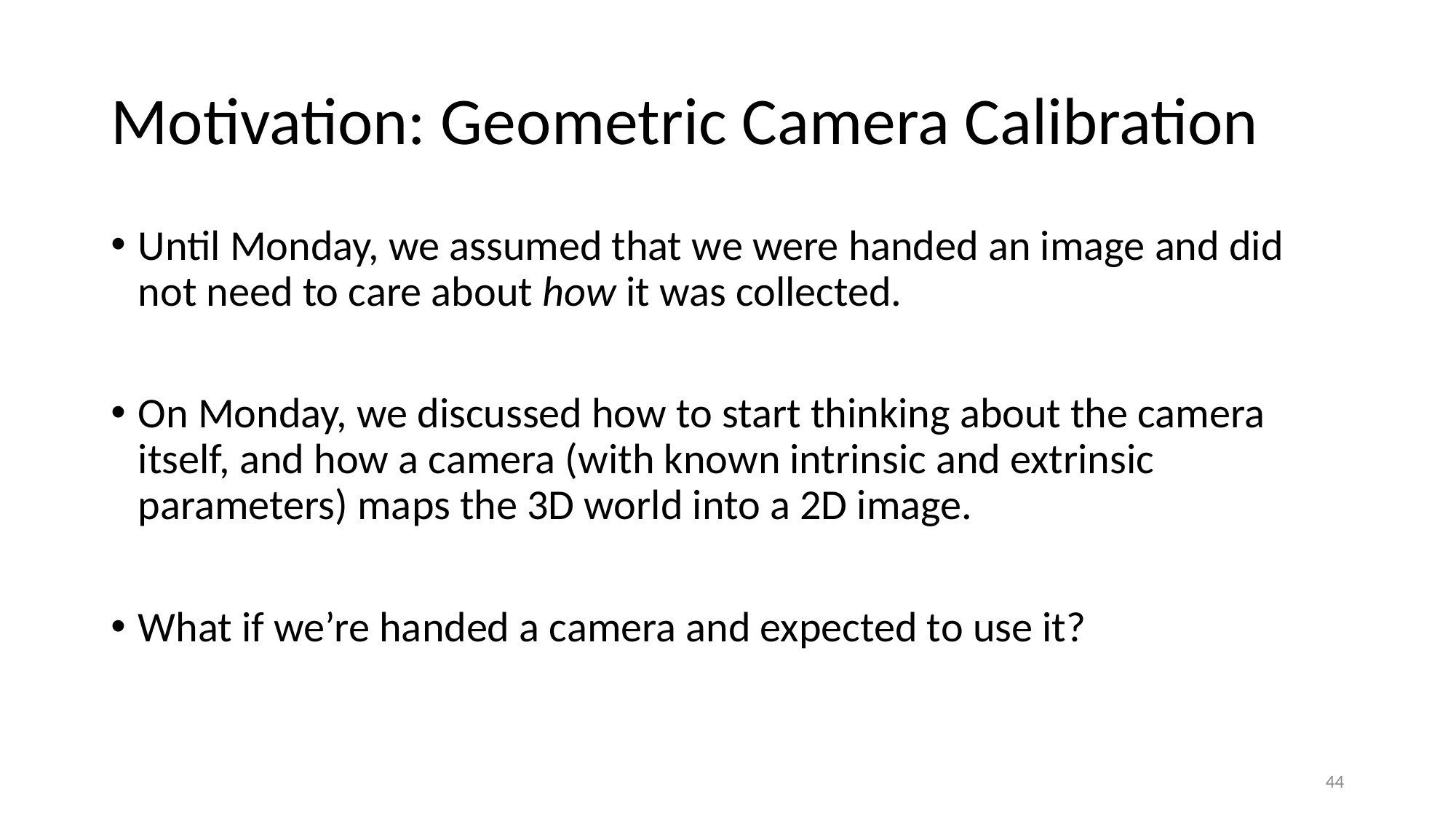

# Motivation: Geometric Camera Calibration
Until Monday, we assumed that we were handed an image and did not need to care about how it was collected.

On Monday, we discussed how to start thinking about the camera itself, and how a camera (with known intrinsic and extrinsic parameters) maps the 3D world into a 2D image.

What if we’re handed a camera and expected to use it?
44